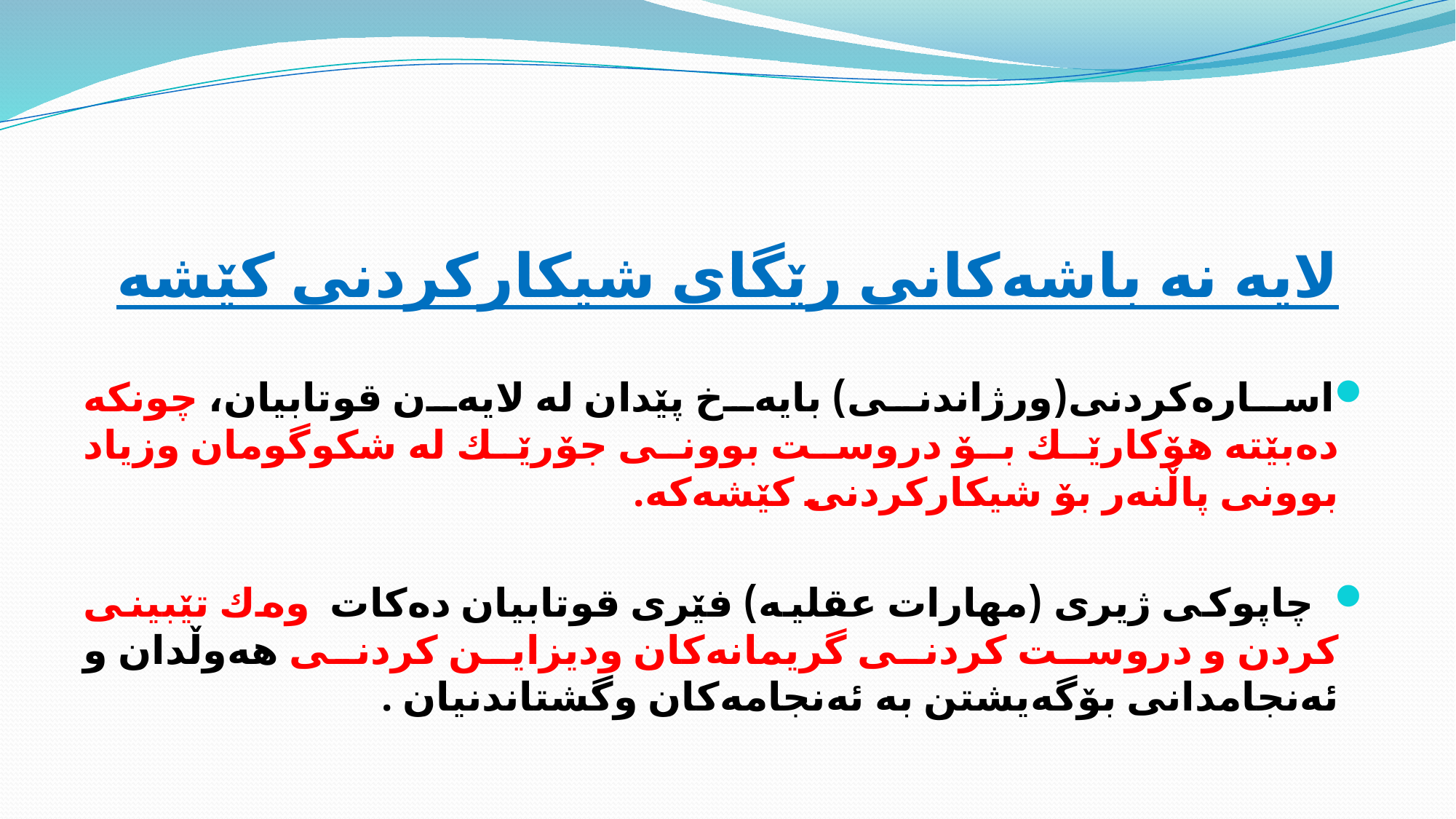

#
لایه‌ نه‌ باشه‌كانی رێگای شیكاركردنی كێشه‌

اساره‌كردنی(ورژاندنی) بایه‌خ پێدان له‌ لایه‌ن قوتابیان، چونكه‌ ده‌بێته‌ هۆكارێك بۆ دروست بوونی جۆرێك له‌ شكوگومان وزیاد بوونی پاڵنه‌ر بۆ شیكاركردنی كێشه‌كه.‌

  چاپوكی ژیری (مهارات عقلیه) فێری قوتابیان ده‌كات  وه‌ك تێبینی كردن و دروست كردنی گریمانه‌كان ودیزاین كردنی هه‌وڵدان و ئه‌نجامدانی بۆگه‌یشتن به‌ ئه‌نجامه‌كان وگشتاندنیان .